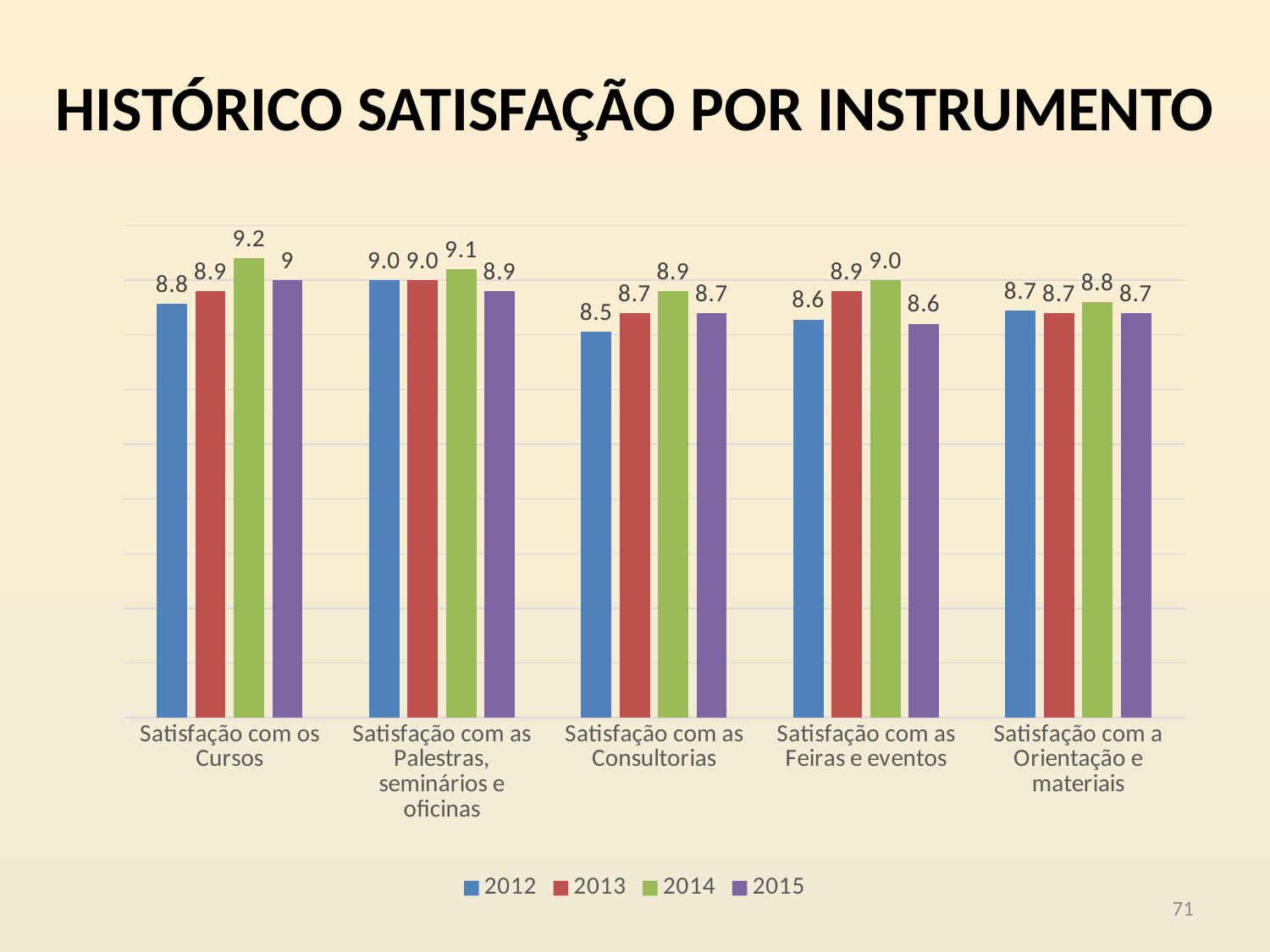

# HISTÓRICO SATISFAÇÃO POR INSTRUMENTO

### Chart

| Category |  |  |  |  |
|---|---|---|---|---|
| Satisfação com os Cursos | 8.78 | 8.9 | 9.2 | 9.0 |
| Satisfação com as Palestras, seminários e oficinas | 9.0 | 9.0 | 9.1 | 8.9 |
| Satisfação com as Consultorias | 8.53 | 8.7 | 8.9 | 8.7 |
| Satisfação com as Feiras e eventos | 8.64 | 8.9 | 9.0 | 8.6 |
| Satisfação com a Orientação e materiais | 8.72 | 8.7 | 8.8 | 8.7 |
71